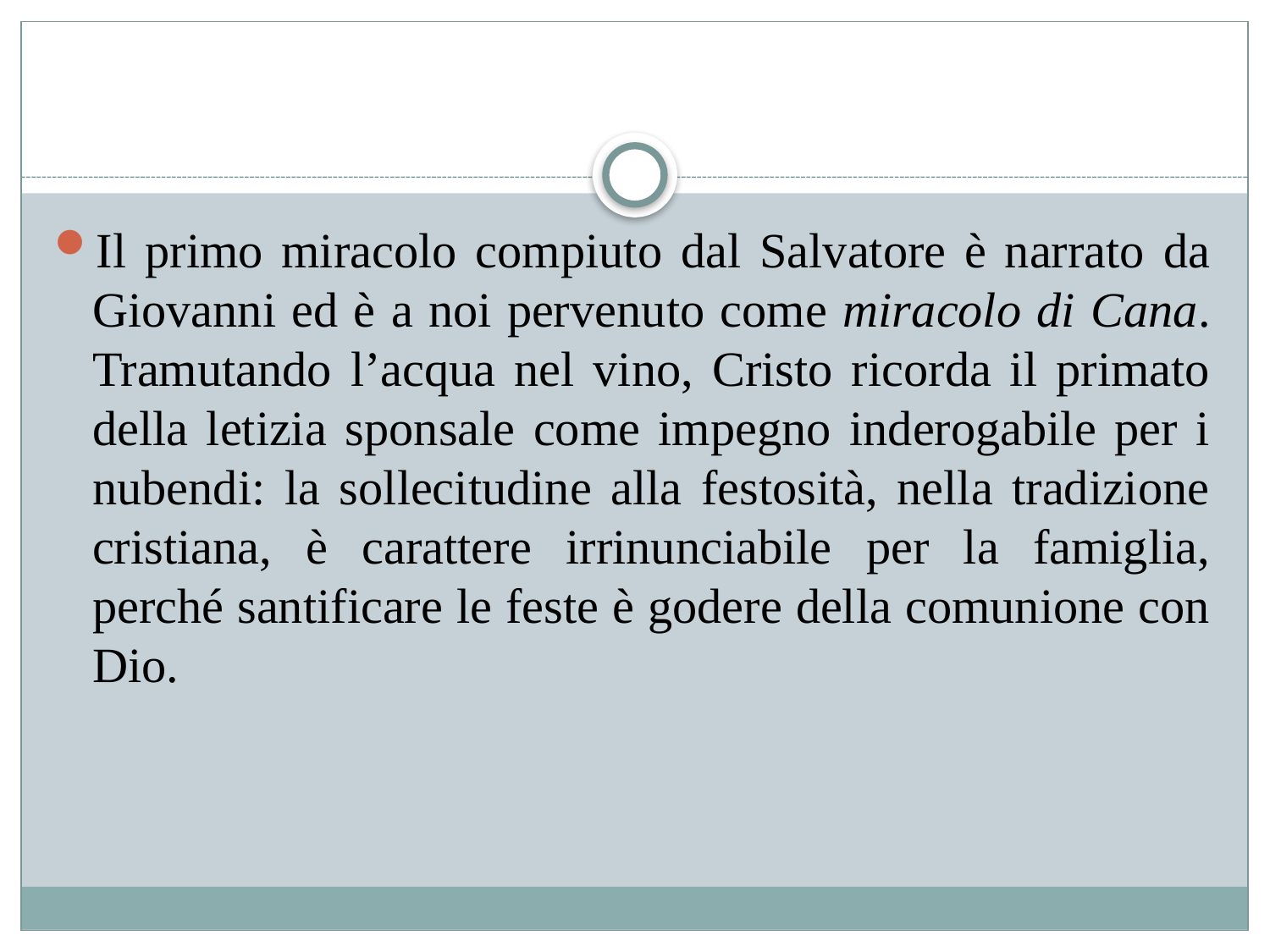

#
Il primo miracolo compiuto dal Salvatore è narrato da Giovanni ed è a noi pervenuto come miracolo di Cana. Tramutando l’acqua nel vino, Cristo ricorda il primato della letizia sponsale come impegno inderogabile per i nubendi: la sollecitudine alla festosità, nella tradizione cristiana, è carattere irrinunciabile per la famiglia, perché santificare le feste è godere della comunione con Dio.